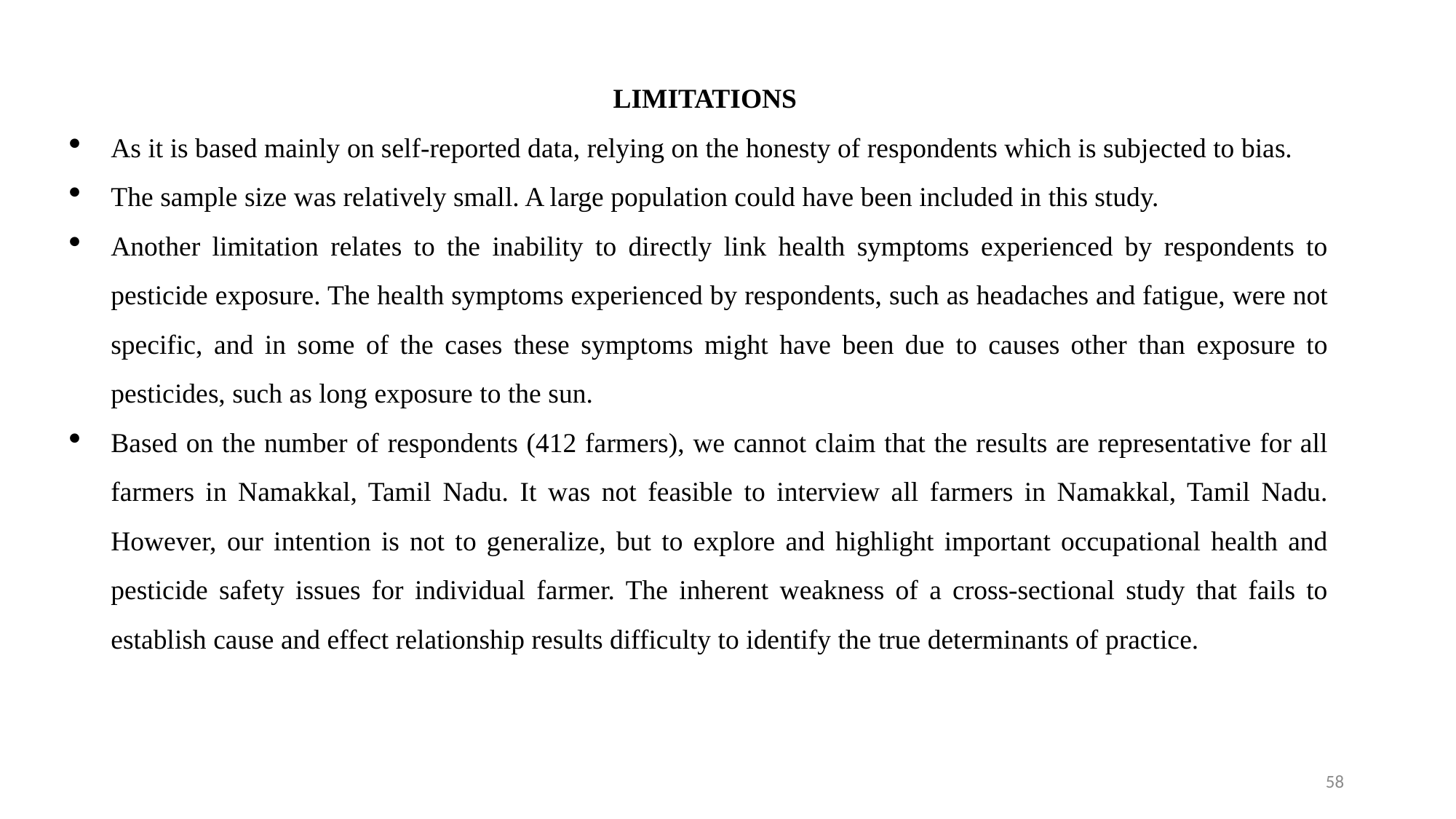

LIMITATIONS
As it is based mainly on self-reported data, relying on the honesty of respondents which is subjected to bias.
The sample size was relatively small. A large population could have been included in this study.
Another limitation relates to the inability to directly link health symptoms experienced by respondents to pesticide exposure. The health symptoms experienced by respondents, such as headaches and fatigue, were not specific, and in some of the cases these symptoms might have been due to causes other than exposure to pesticides, such as long exposure to the sun.
Based on the number of respondents (412 farmers), we cannot claim that the results are representative for all farmers in Namakkal, Tamil Nadu. It was not feasible to interview all farmers in Namakkal, Tamil Nadu. However, our intention is not to generalize, but to explore and highlight important occupational health and pesticide safety issues for individual farmer. The inherent weakness of a cross-sectional study that fails to establish cause and effect relationship results difficulty to identify the true determinants of practice.
58